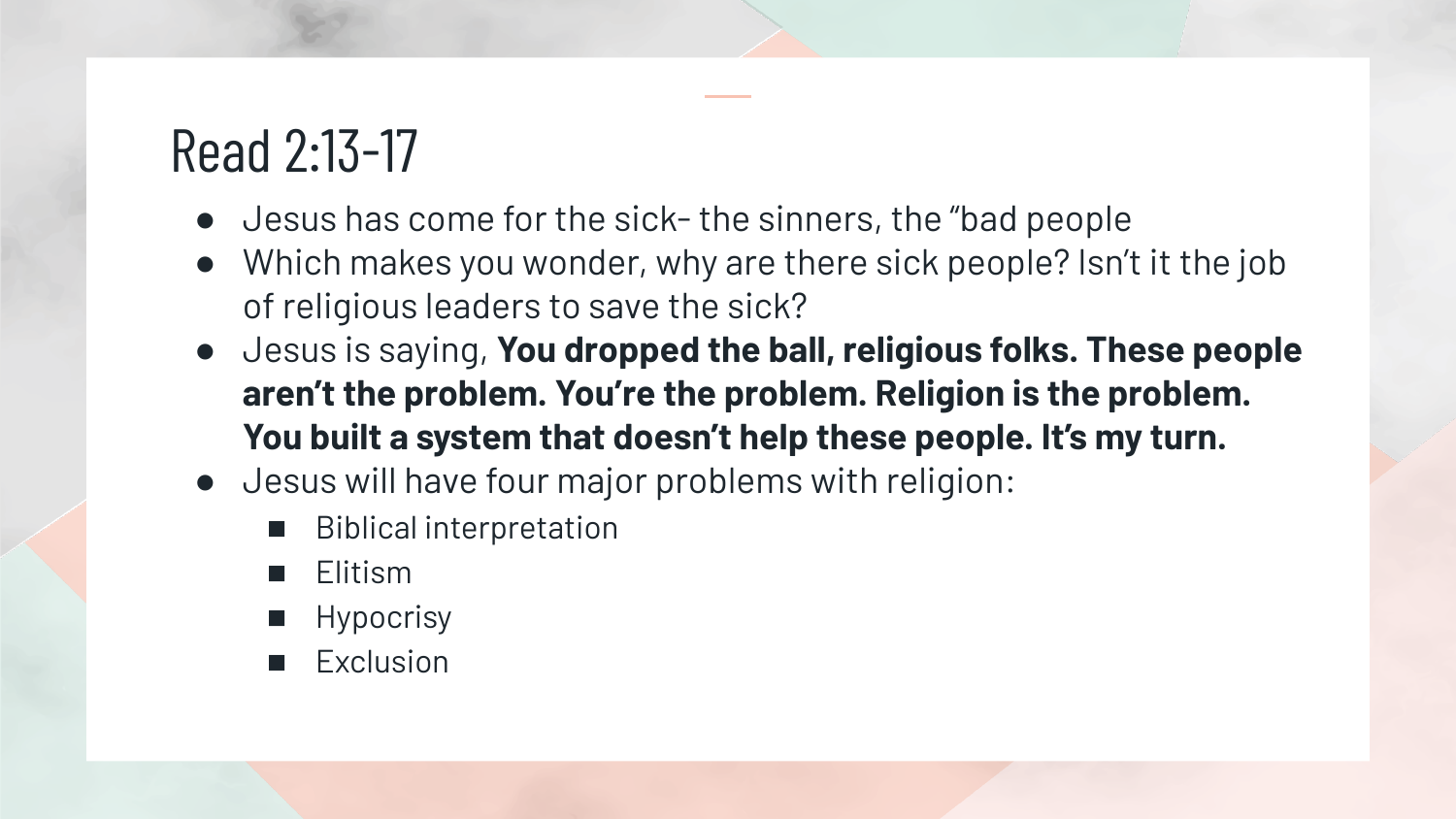

# Read 2:13-17
Jesus has come for the sick- the sinners, the “bad people
Which makes you wonder, why are there sick people? Isn’t it the job of religious leaders to save the sick?
Jesus is saying, You dropped the ball, religious folks. These people aren’t the problem. You’re the problem. Religion is the problem. You built a system that doesn’t help these people. It’s my turn.
Jesus will have four major problems with religion:
Biblical interpretation
Elitism
Hypocrisy
Exclusion